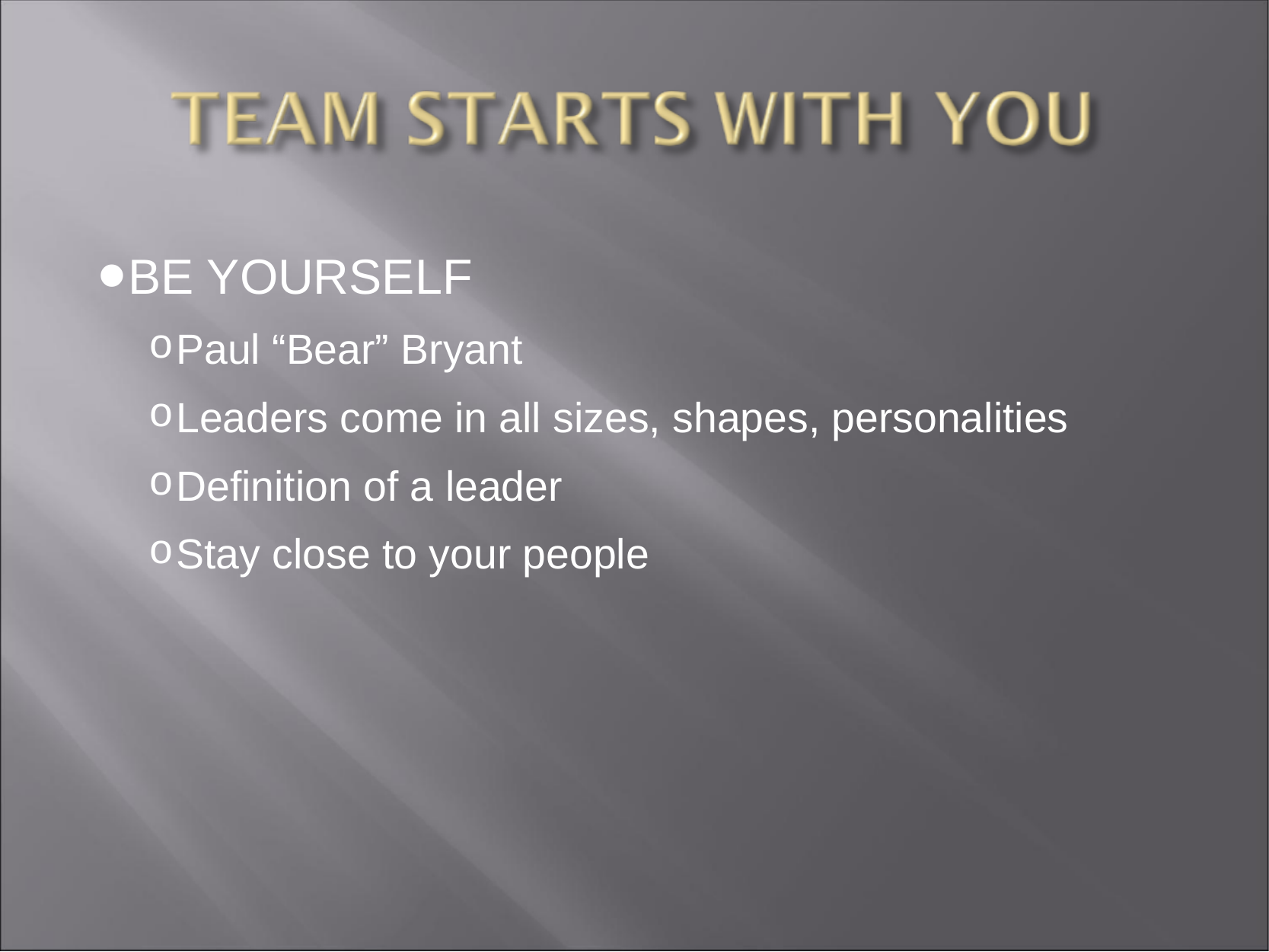

BE YOURSELF
Paul “Bear” Bryant
Leaders come in all sizes, shapes, personalities
Definition of a leader
Stay close to your people